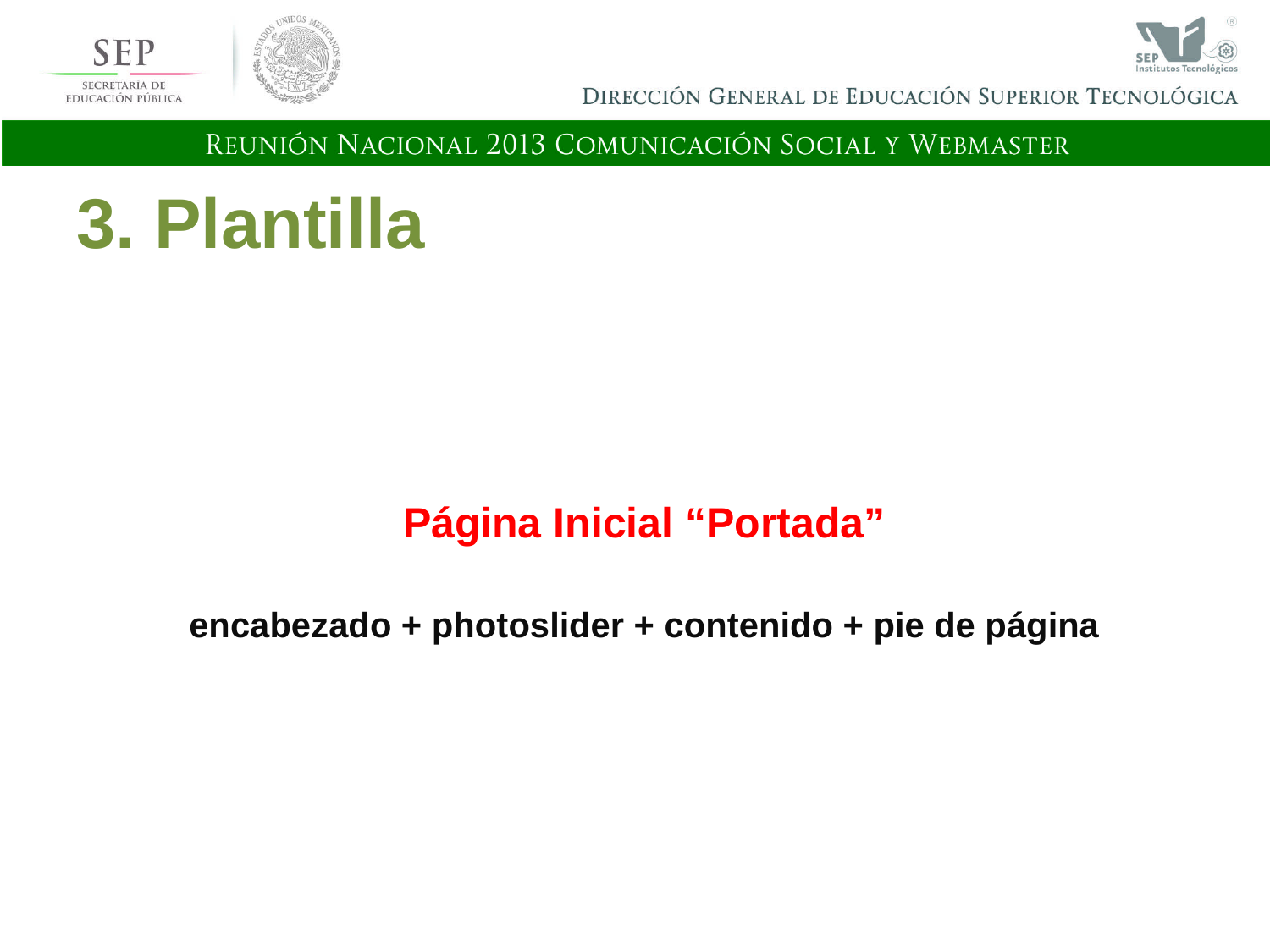

# 3. Plantilla

Página Inicial “Portada”

encabezado + photoslider + contenido + pie de página